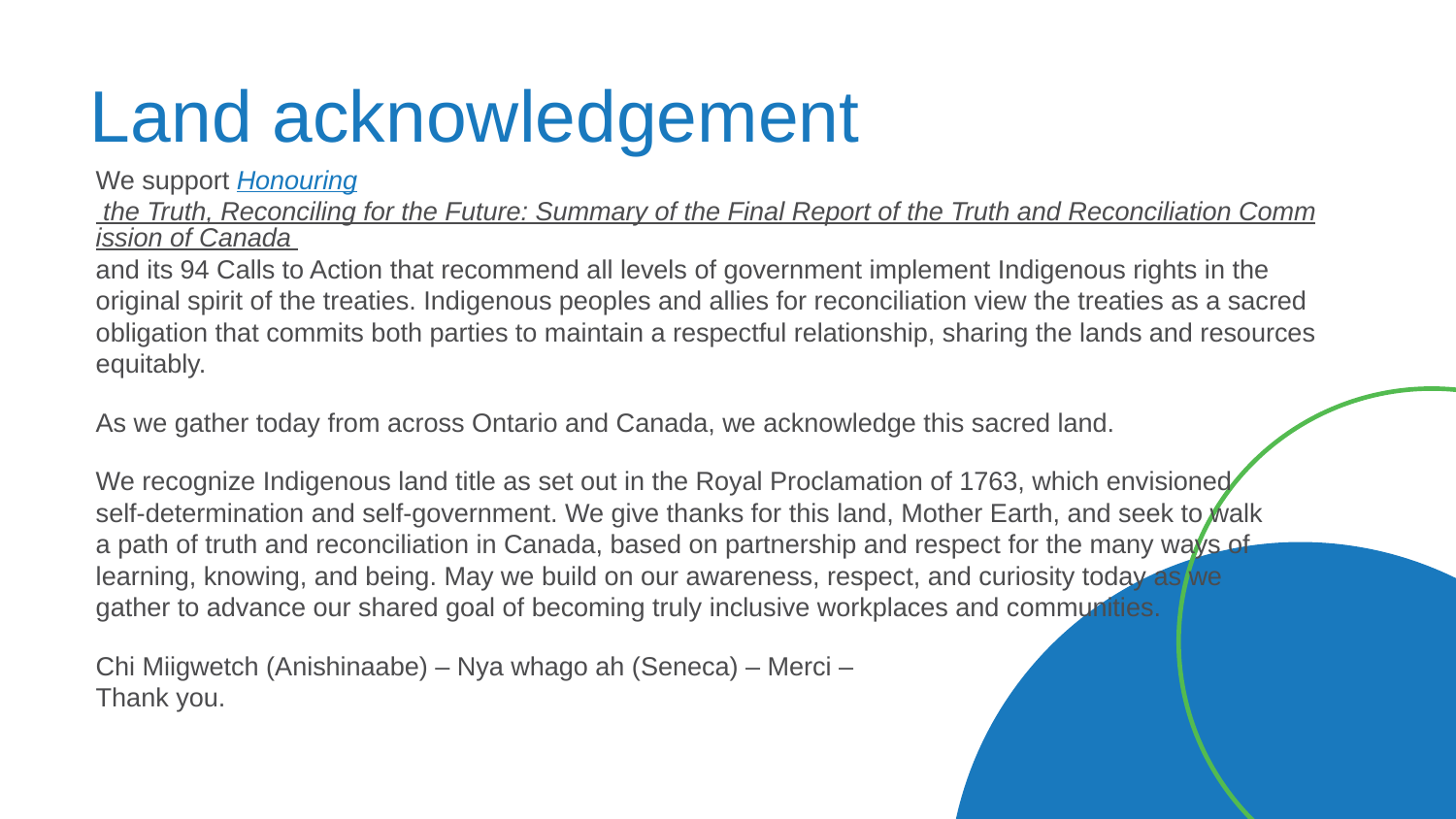

# Land acknowledgement
We support Honouring the Truth, Reconciling for the Future: Summary of the Final Report of the Truth and Reconciliation Commission of Canada and its 94 Calls to Action that recommend all levels of government implement Indigenous rights in the original spirit of the treaties. Indigenous peoples and allies for reconciliation view the treaties as a sacred obligation that commits both parties to maintain a respectful relationship, sharing the lands and resources equitably.
As we gather today from across Ontario and Canada, we acknowledge this sacred land.
We recognize Indigenous land title as set out in the Royal Proclamation of 1763, which envisioned
self-determination and self-government. We give thanks for this land, Mother Earth, and seek to walk
a path of truth and reconciliation in Canada, based on partnership and respect for the many ways of
learning, knowing, and being. May we build on our awareness, respect, and curiosity today as we
gather to advance our shared goal of becoming truly inclusive workplaces and communities.
Chi Miigwetch (Anishinaabe) – Nya whago ah (Seneca) – Merci –
Thank you.